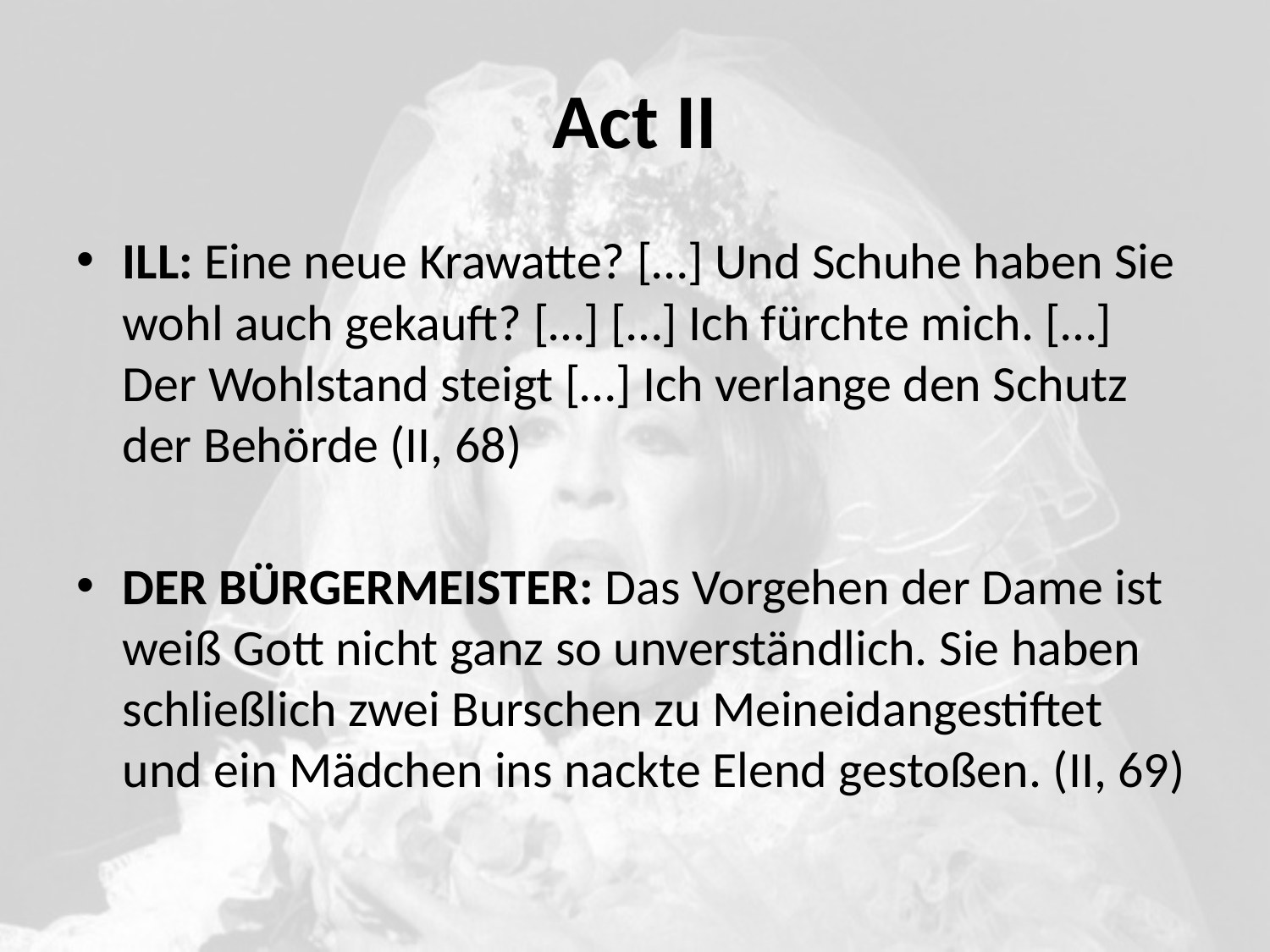

# Act II
ILL: Eine neue Krawatte? […] Und Schuhe haben Sie wohl auch gekauft? […] […] Ich fürchte mich. […] Der Wohlstand steigt […] Ich verlange den Schutz der Behörde (II, 68)

DER BÜRGERMEISTER: Das Vorgehen der Dame ist weiß Gott nicht ganz so unverständlich. Sie haben schließlich zwei Burschen zu Meineidangestiftet und ein Mädchen ins nackte Elend gestoßen. (II, 69)